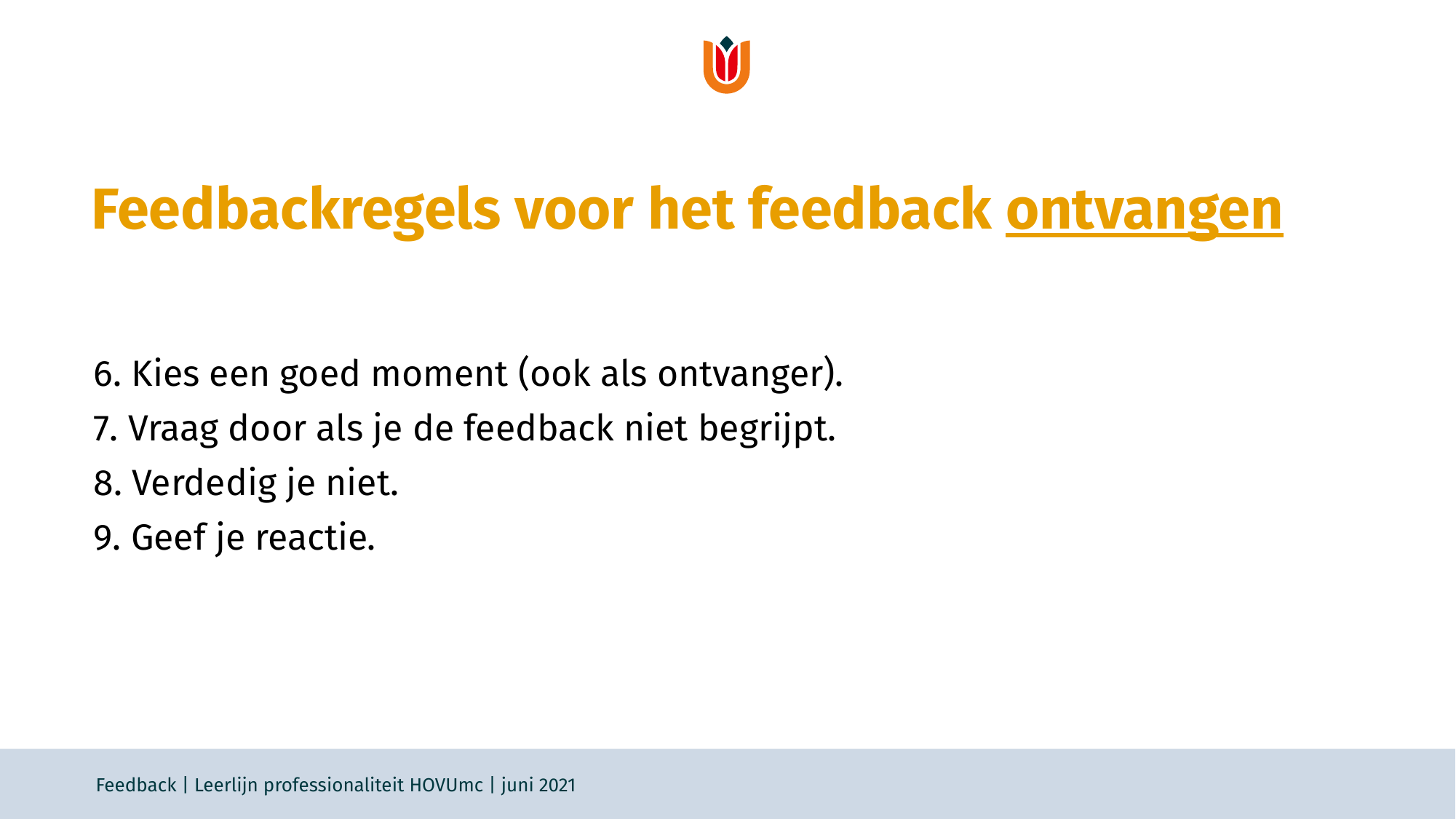

# Feedbackregels voor het feedback ontvangen

6. Kies een goed moment (ook als ontvanger).
7. Vraag door als je de feedback niet begrijpt.
8. Verdedig je niet.
9. Geef je reactie.
Feedback | Leerlijn professionaliteit HOVUmc | juni 2021